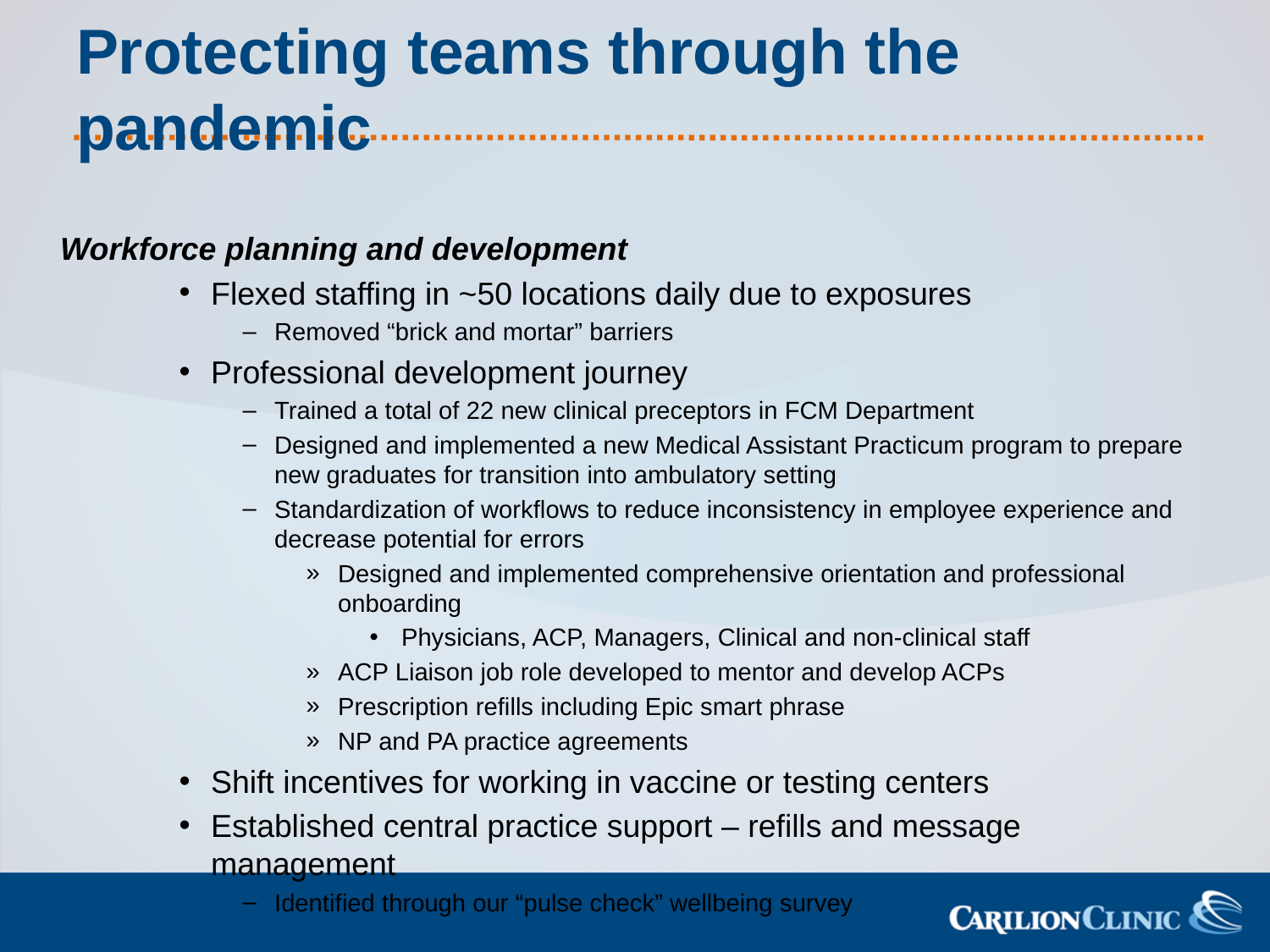

# Protecting teams through the pandemic
Workforce planning and development
Flexed staffing in ~50 locations daily due to exposures
Removed “brick and mortar” barriers
Professional development journey
Trained a total of 22 new clinical preceptors in FCM Department
Designed and implemented a new Medical Assistant Practicum program to prepare new graduates for transition into ambulatory setting
Standardization of workflows to reduce inconsistency in employee experience and decrease potential for errors
Designed and implemented comprehensive orientation and professional onboarding
Physicians, ACP, Managers, Clinical and non-clinical staff
ACP Liaison job role developed to mentor and develop ACPs
Prescription refills including Epic smart phrase
NP and PA practice agreements
Shift incentives for working in vaccine or testing centers
Established central practice support – refills and message management
Identified through our “pulse check” wellbeing survey